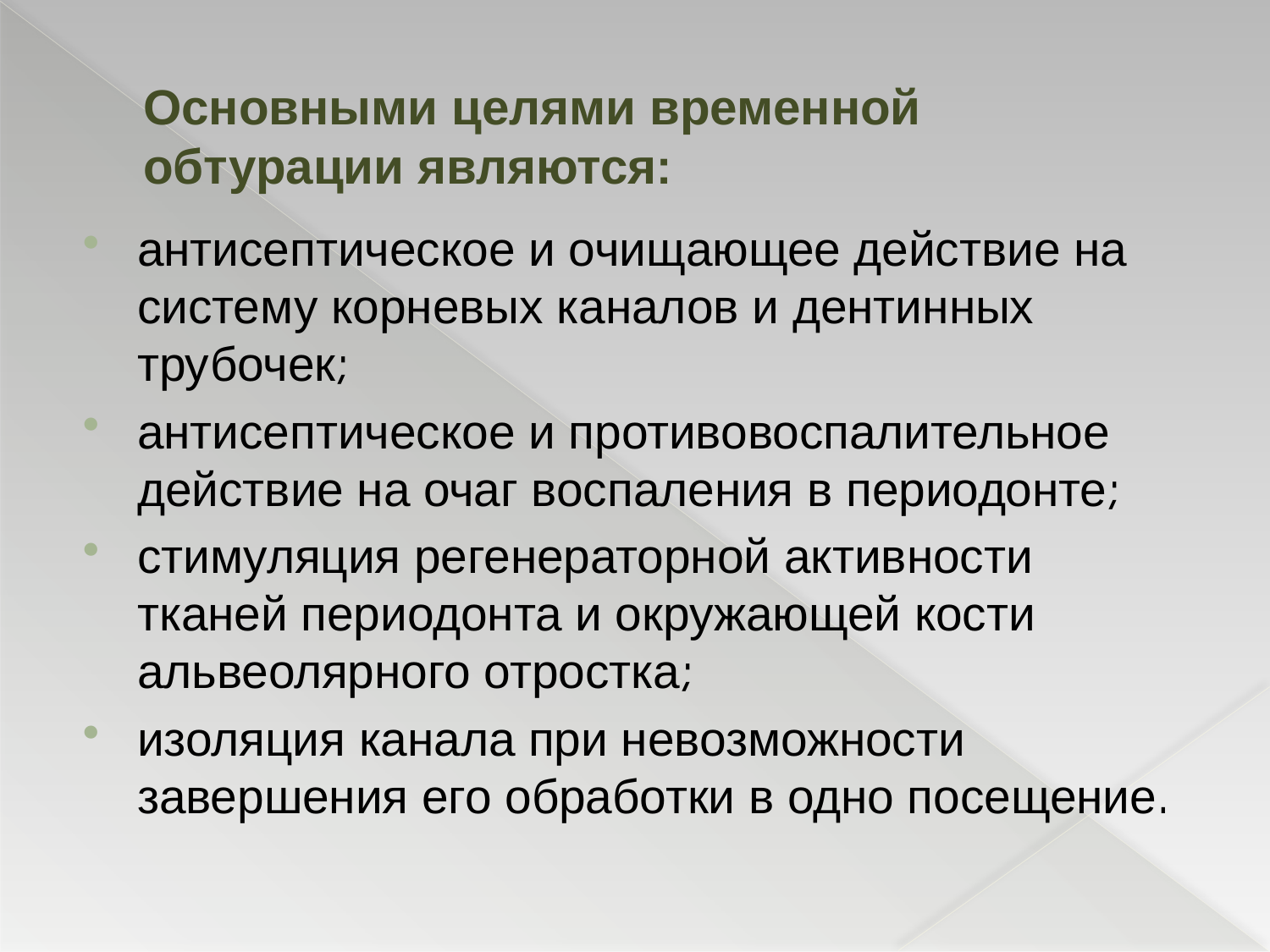

# Основными целями временной обтурации являются:
антисептическое и очищающее действие на систему корневых каналов и дентинных трубочек;
антисептическое и противовоспалительное действие на очаг воспаления в периодонте;
стимуляция регенераторной активности тканей периодонта и окружающей кости альвеолярного отростка;
изоляция канала при невозможности завершения его обработки в одно посещение.